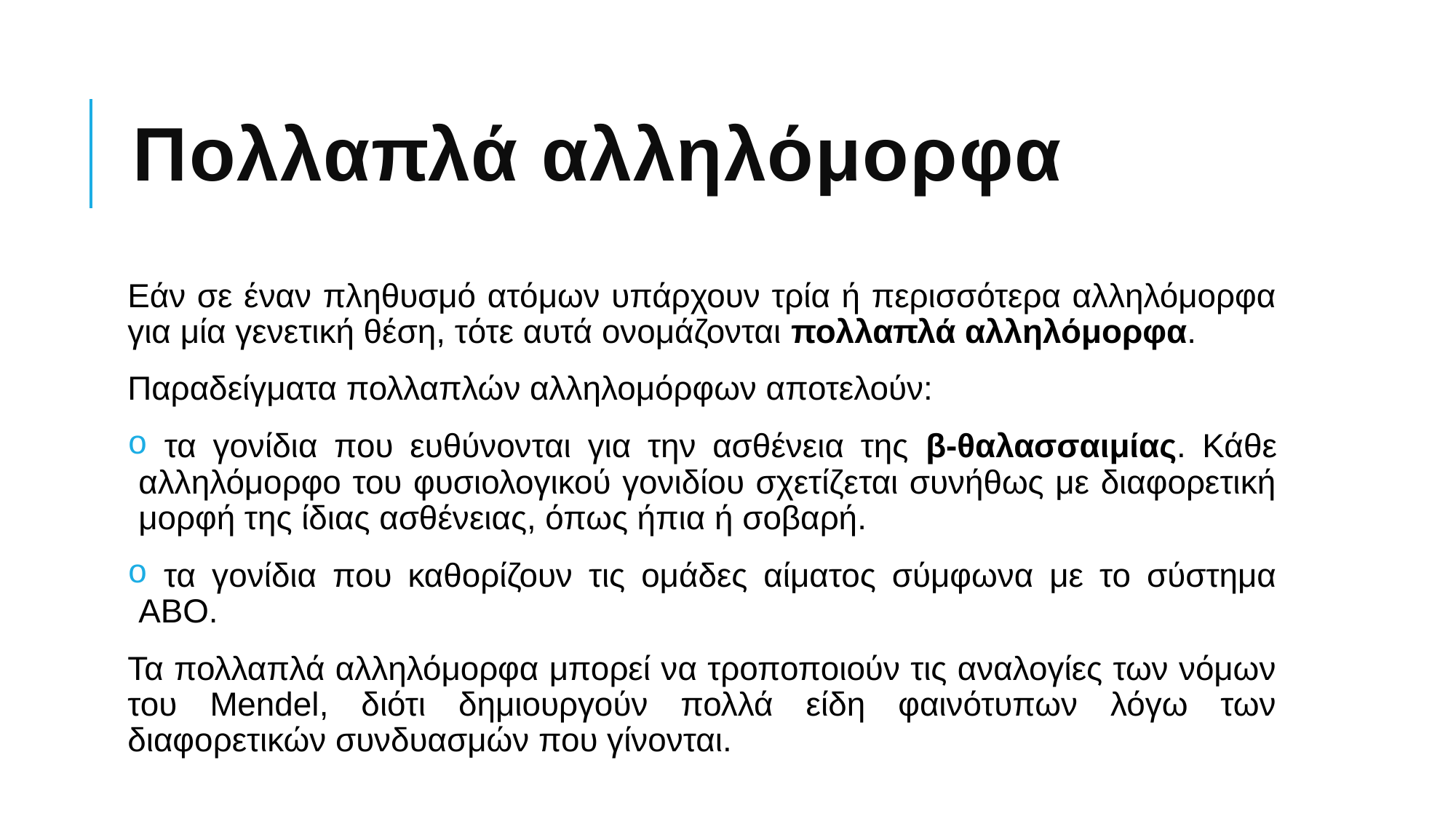

# Πολλαπλά αλληλόμορφα
Εάν σε έναν πληθυσμό ατόμων υπάρχουν τρία ή περισσότερα αλληλόμορφα για μία γενετική θέση, τότε αυτά ονομάζονται πολλαπλά αλληλόμορφα.
Παραδείγματα πολλαπλών αλληλομόρφων αποτελούν:
 τα γονίδια που ευθύνονται για την ασθένεια της β-θαλασσαιμίας. Κάθε αλληλόμορφο του φυσιολογικού γονιδίου σχετίζεται συνήθως με διαφορετική μορφή της ίδιας ασθένειας, όπως ήπια ή σοβαρή.
 τα γονίδια που καθορίζουν τις ομάδες αίματος σύμφωνα με το σύστημα ΑΒΟ.
Τα πολλαπλά αλληλόμορφα μπορεί να τροποποιούν τις αναλογίες των νόμων του Mendel, διότι δημιουργούν πολλά είδη φαινότυπων λόγω των διαφορετικών συνδυασμών που γίνονται.